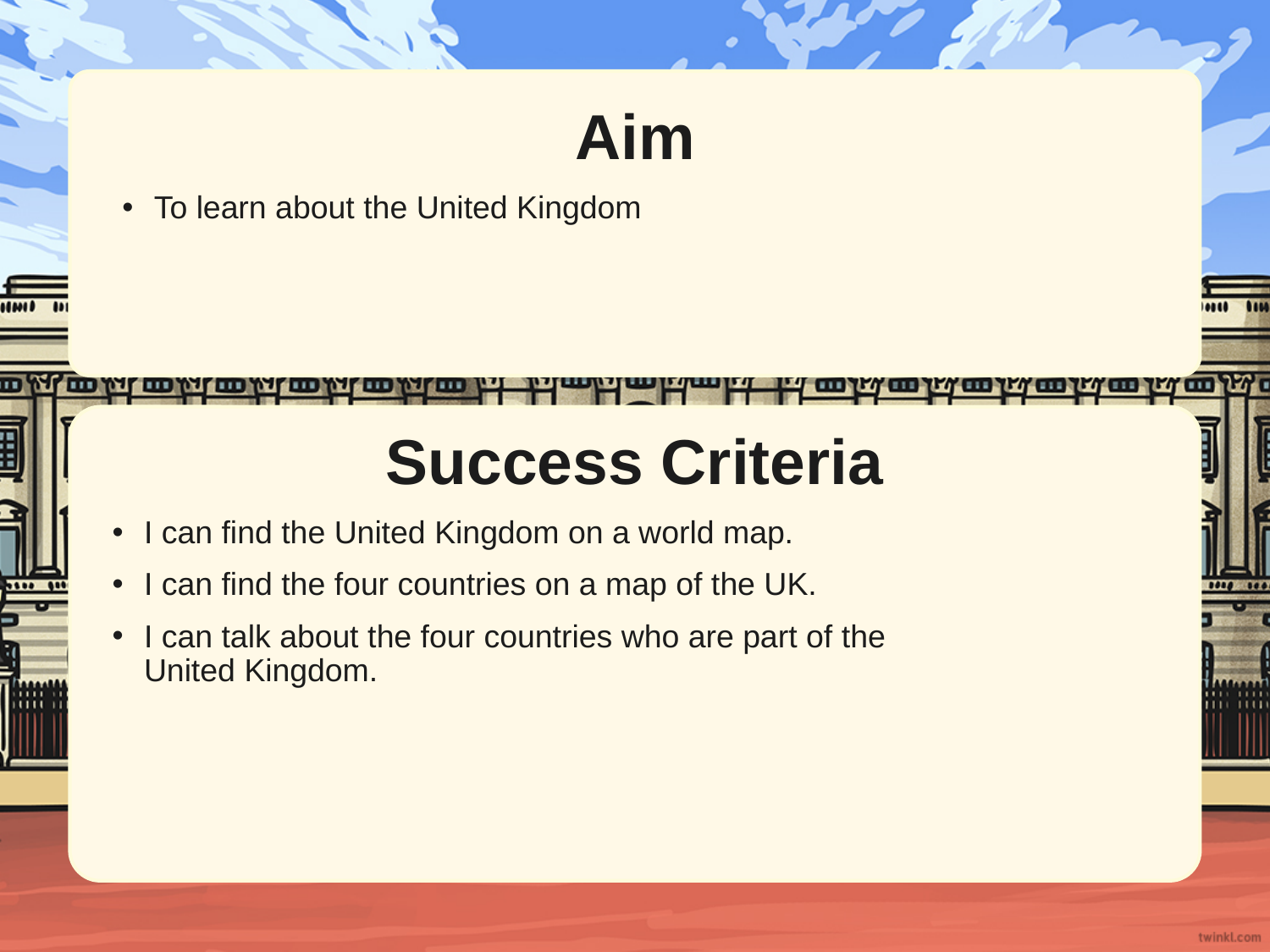

Aim
To learn about the United Kingdom

Success Criteria
I can find the United Kingdom on a world map.
I can find the four countries on a map of the UK.
I can talk about the four countries who are part of the
United Kingdom.